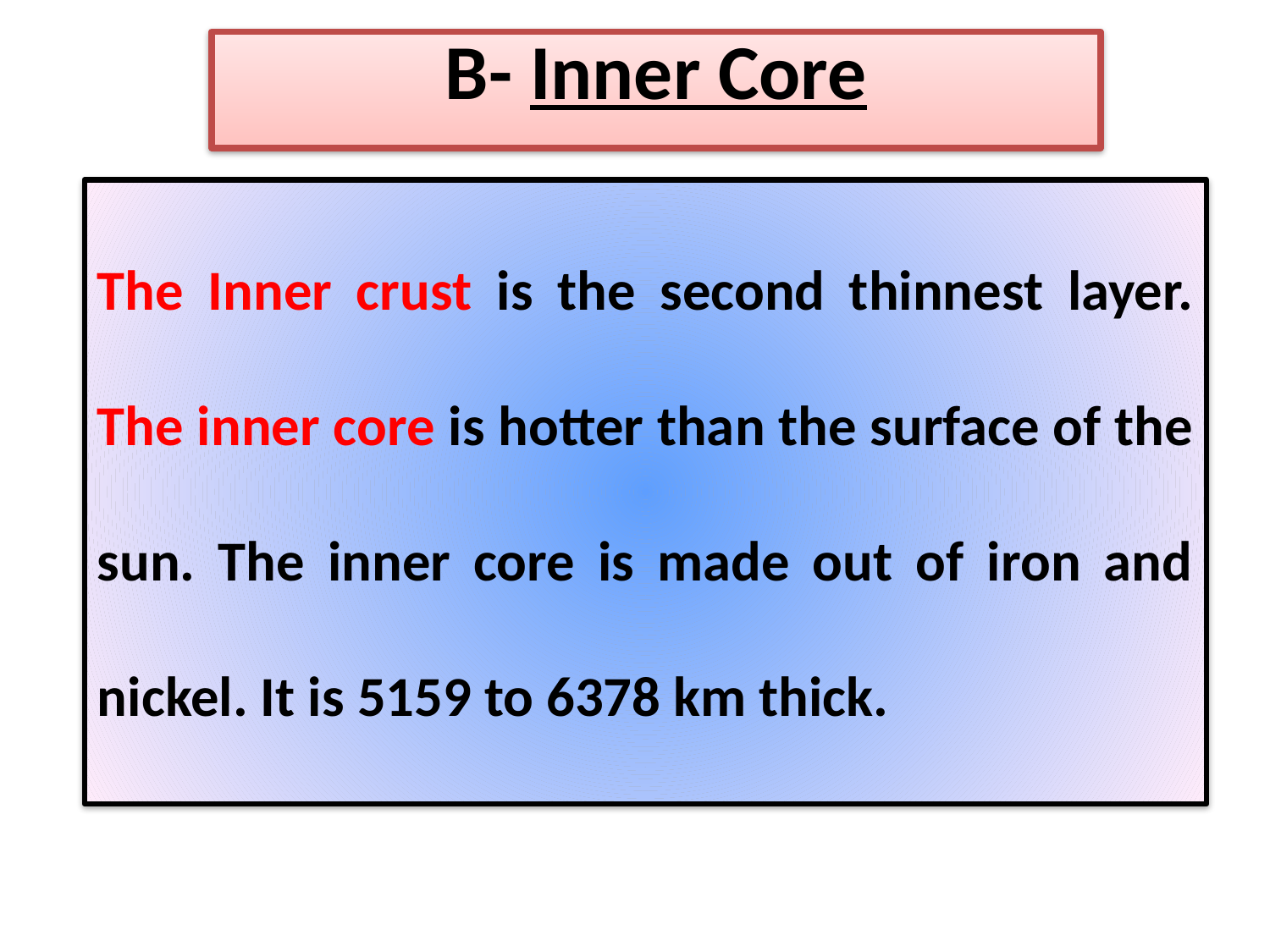

# B- Inner Core
The Inner crust is the second thinnest layer. The inner core is hotter than the surface of the sun. The inner core is made out of iron and nickel. It is 5159 to 6378 km thick.